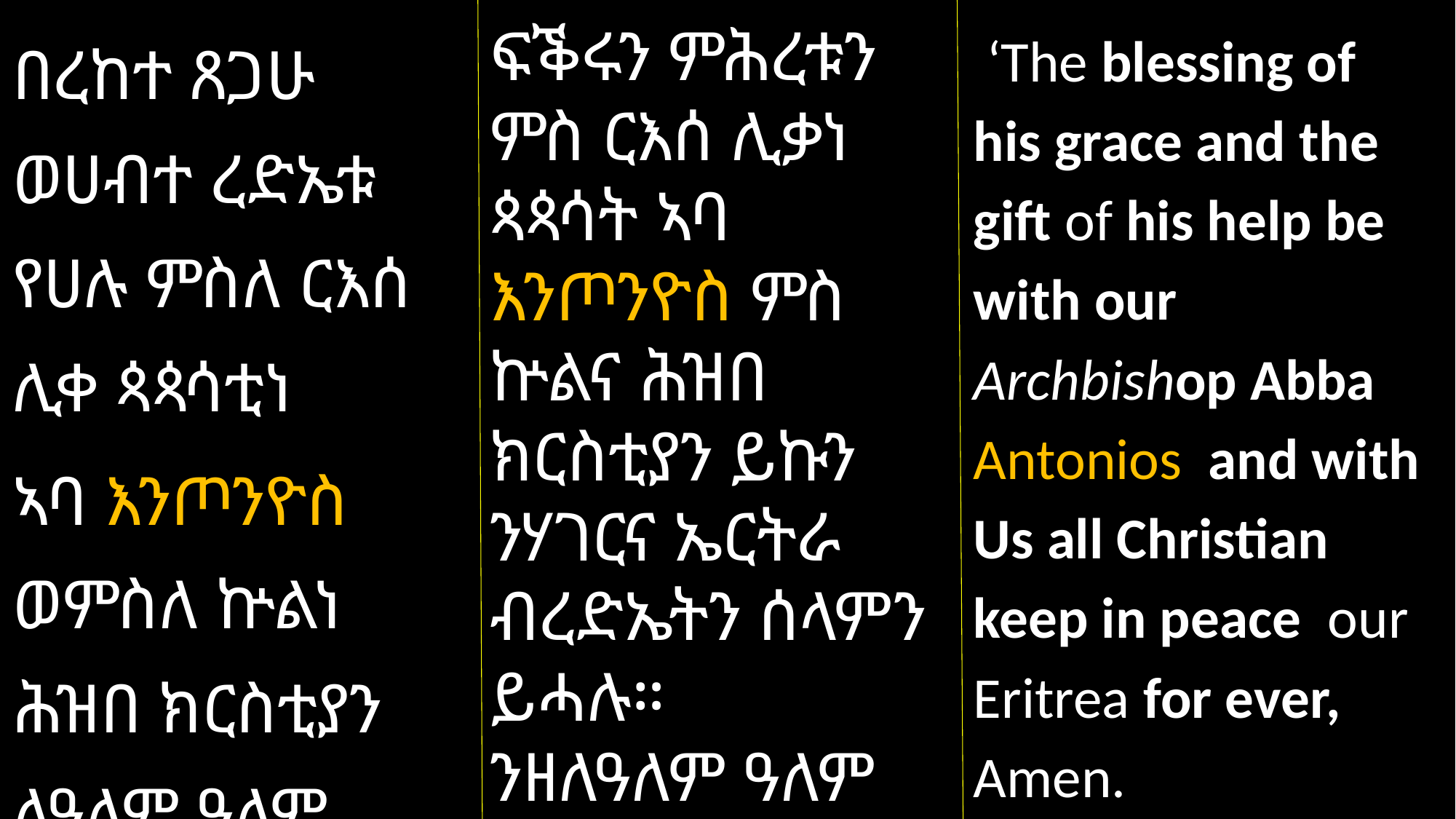

በረከተ ጸጋሁ ወሀብተ ረድኤቱ የሀሉ ምስለ ርእሰ ሊቀ ጳጳሳቲነ
ኣባ እንጦንዮስ ወምስለ ኵልነ ሕዝበ ክርስቲያን ለዓለም ዓለም ኣሜን።
ፍቕሩን ምሕረቱን ምስ ርእሰ ሊቃነ ጳጳሳት ኣባ እንጦንዮስ ምስ ኵልና ሕዝበ ክርስቲያን ይኩን ንሃገርና ኤርትራ ብረድኤትን ሰላምን ይሓሉ።
ንዘለዓለም ዓለም ኣሜን።
 ‘The blessing of his grace and the gift of his help be with our Archbishop Abba Antonios  and with Us all Christian  keep in peace  our Eritrea for ever, Amen.